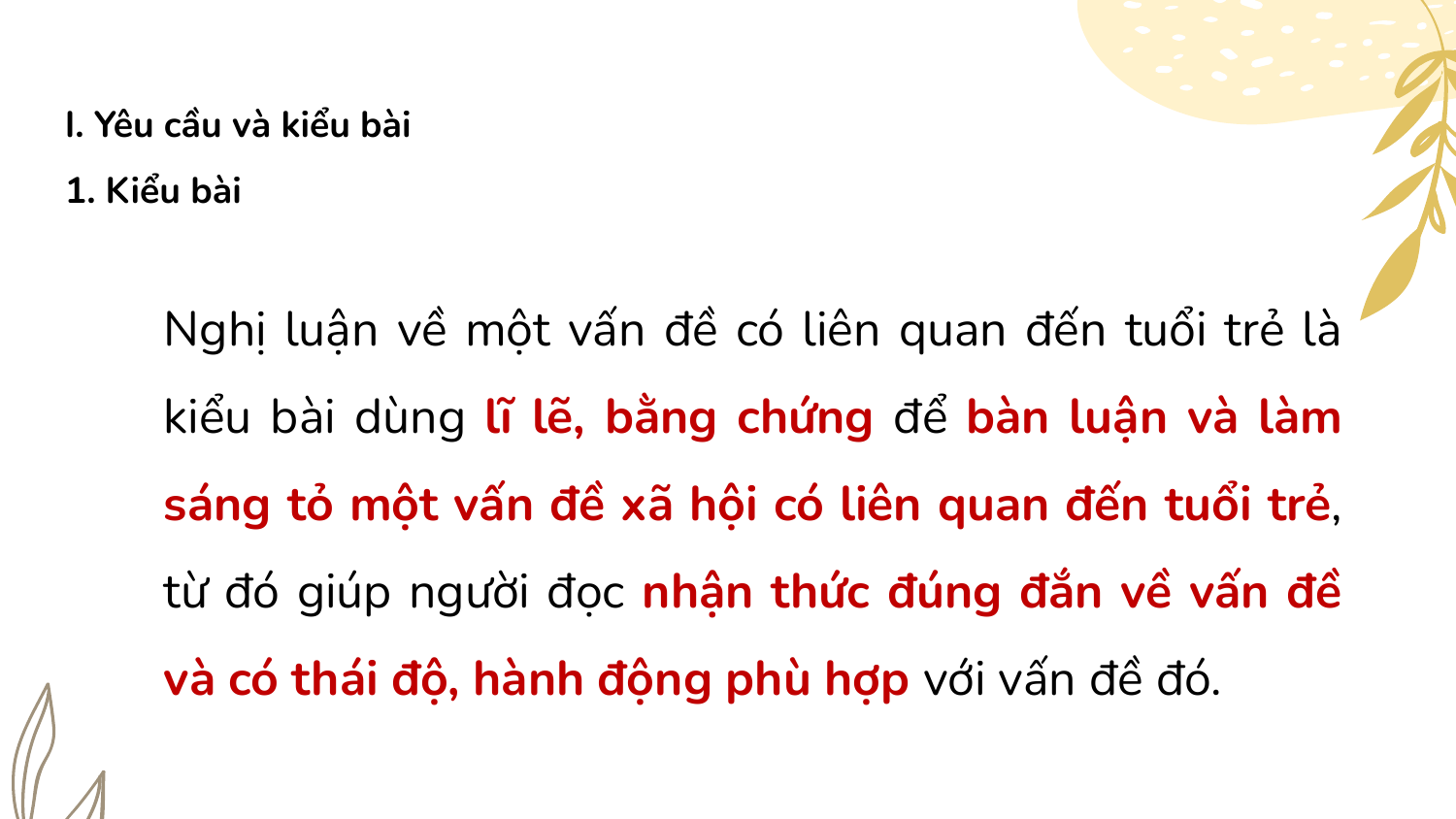

I. Yêu cầu và kiểu bài
1. Kiểu bài
Nghị luận về một vấn đề có liên quan đến tuổi trẻ là kiểu bài dùng lĩ lẽ, bằng chứng để bàn luận và làm sáng tỏ một vấn đề xã hội có liên quan đến tuổi trẻ, từ đó giúp người đọc nhận thức đúng đắn về vấn đề và có thái độ, hành động phù hợp với vấn đề đó.